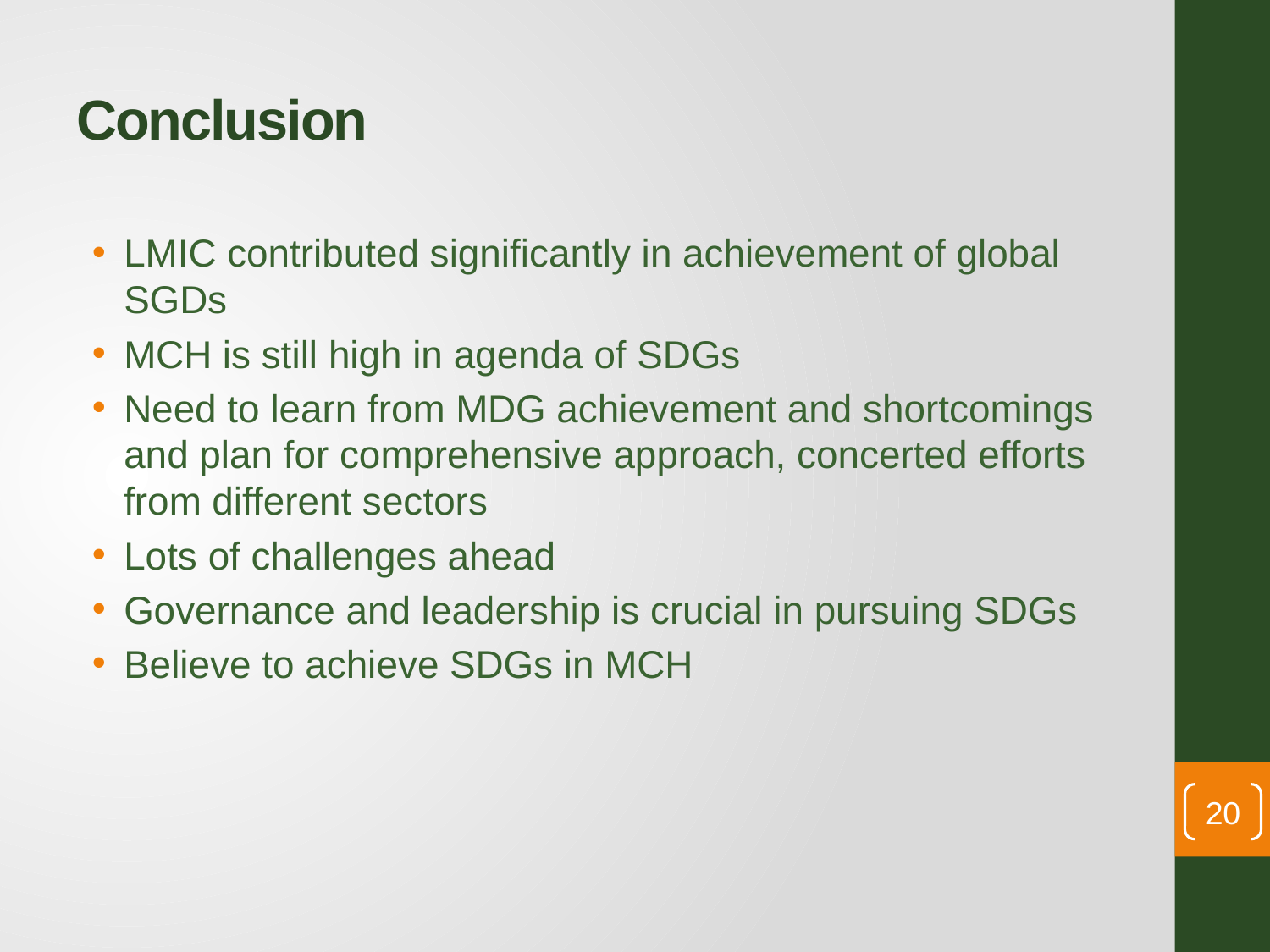

# Conclusion
LMIC contributed significantly in achievement of global SGDs
MCH is still high in agenda of SDGs
Need to learn from MDG achievement and shortcomings and plan for comprehensive approach, concerted efforts from different sectors
Lots of challenges ahead
Governance and leadership is crucial in pursuing SDGs
Believe to achieve SDGs in MCH
20